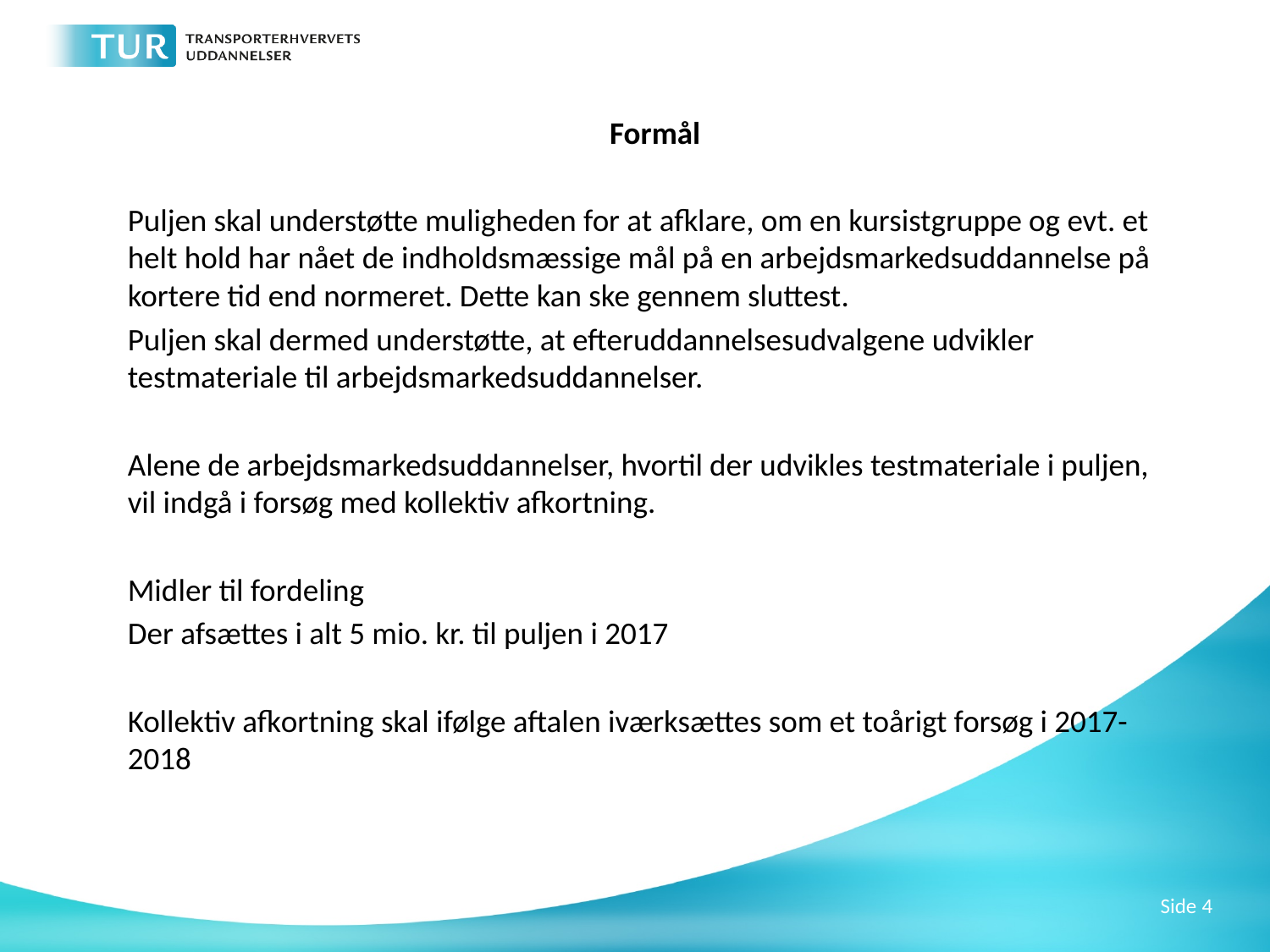

Formål

Puljen skal understøtte muligheden for at afklare, om en kursistgruppe og evt. et helt hold har nået de indholdsmæssige mål på en arbejdsmarkedsuddannelse på kortere tid end normeret. Dette kan ske gennem sluttest.
Puljen skal dermed understøtte, at efteruddannelsesudvalgene udvikler testmateriale til arbejdsmarkedsuddannelser.

Alene de arbejdsmarkedsuddannelser, hvortil der udvikles testmateriale i puljen, vil indgå i forsøg med kollektiv afkortning.

Midler til fordeling
Der afsættes i alt 5 mio. kr. til puljen i 2017

Kollektiv afkortning skal ifølge aftalen iværksættes som et toårigt forsøg i 2017-2018